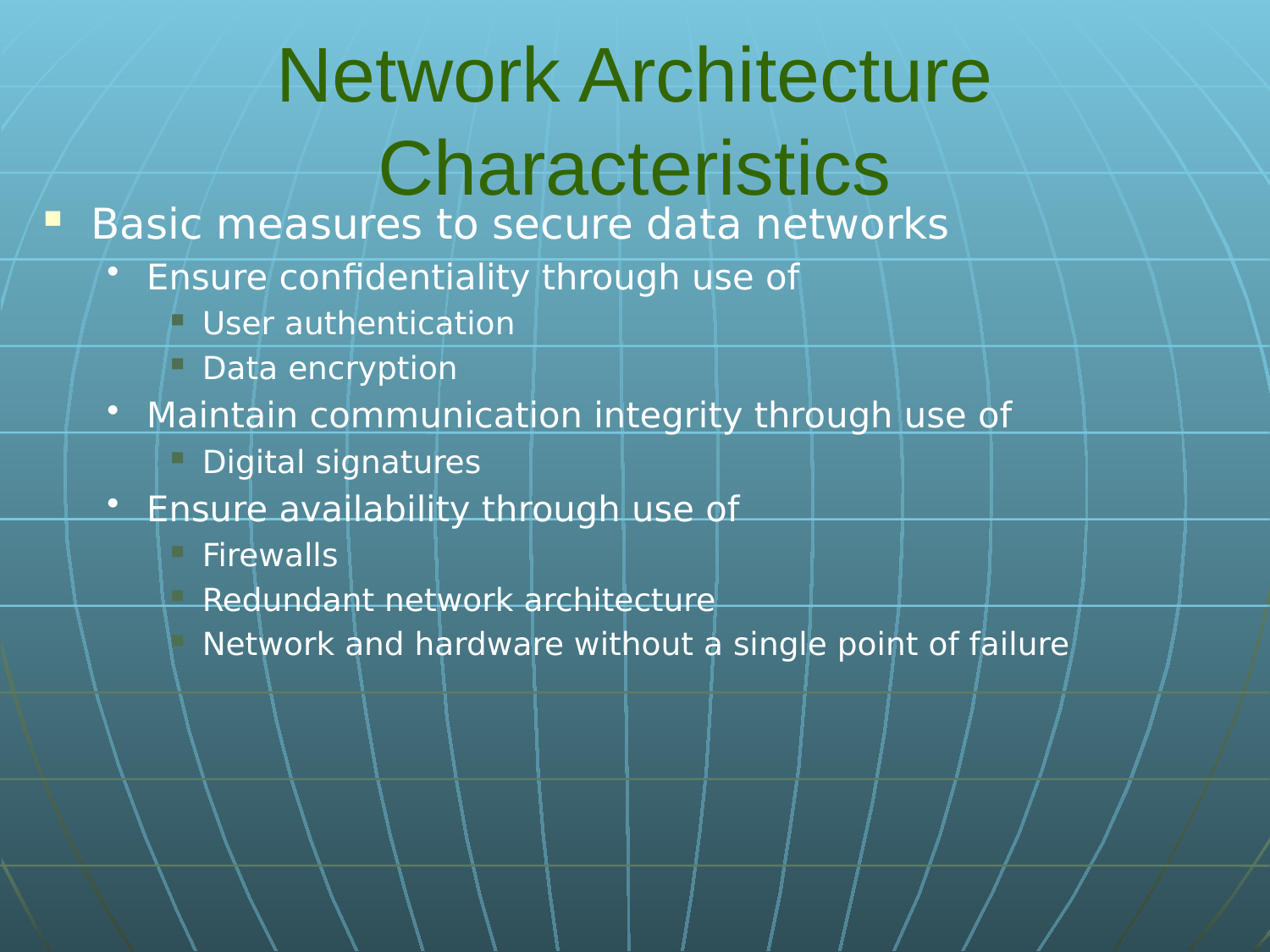

# Network Architecture Characteristics
Basic measures to secure data networks
Ensure confidentiality through use of
User authentication
Data encryption
Maintain communication integrity through use of
Digital signatures
Ensure availability through use of
Firewalls
Redundant network architecture
Network and hardware without a single point of failure